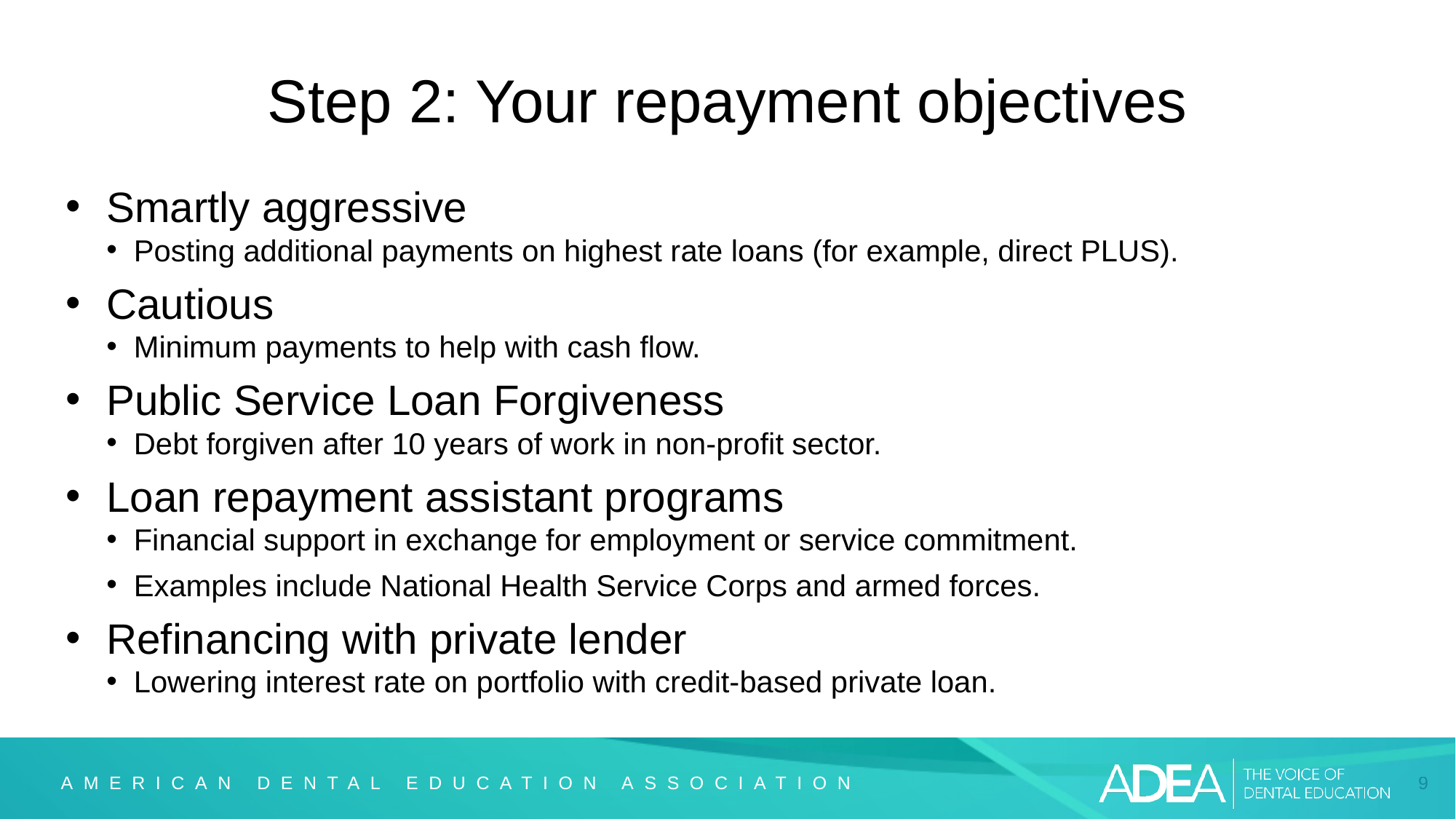

# Step 2: Your repayment objectives
Smartly aggressive
Posting additional payments on highest rate loans (for example, direct PLUS).
Cautious
Minimum payments to help with cash flow.
Public Service Loan Forgiveness
Debt forgiven after 10 years of work in non-profit sector.
Loan repayment assistant programs
Financial support in exchange for employment or service commitment.
Examples include National Health Service Corps and armed forces.
Refinancing with private lender
Lowering interest rate on portfolio with credit-based private loan.